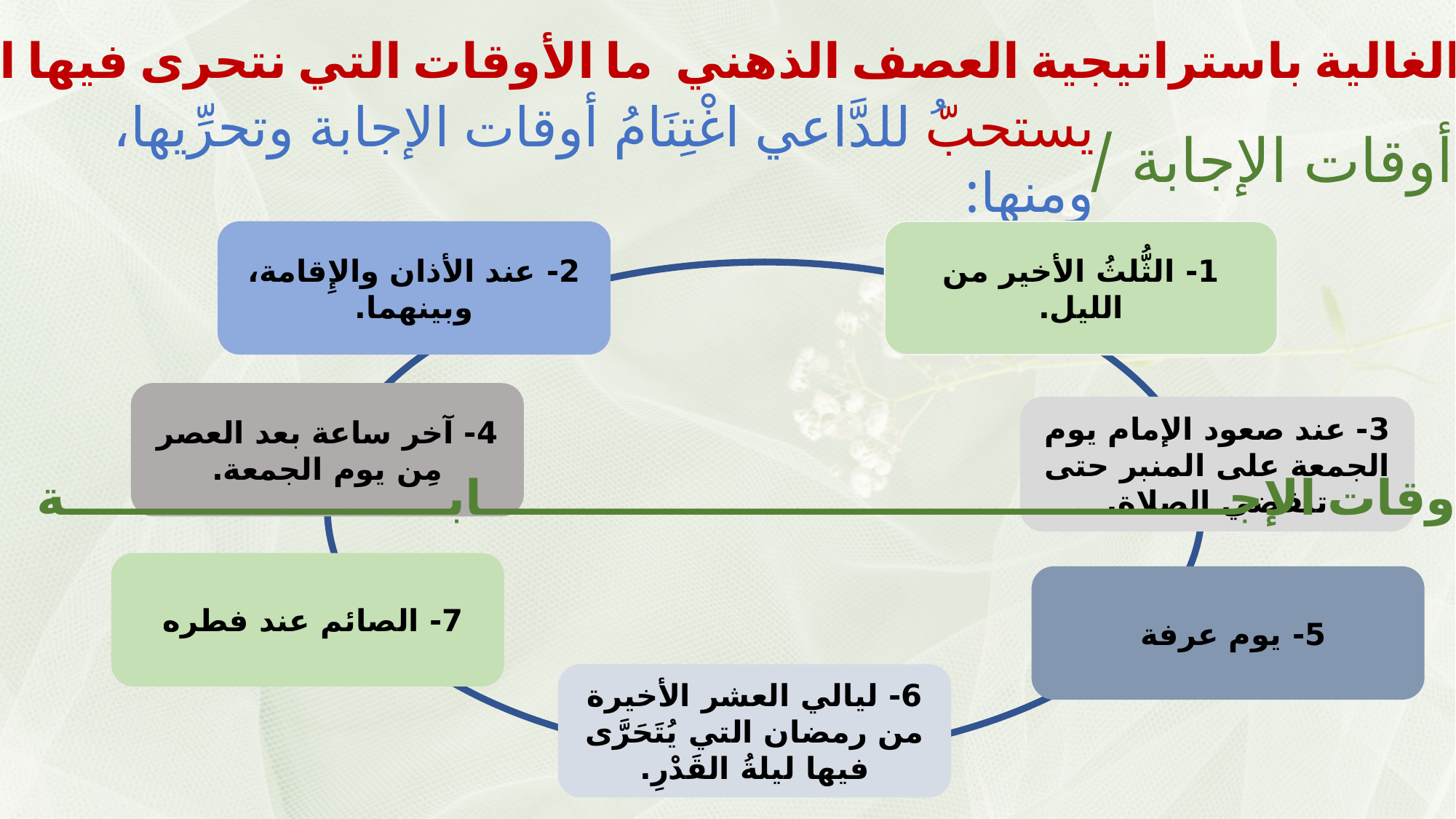

طالبتي الغالية باستراتيجية العصف الذهني  ما الأوقات التي نتحرى فيها الإجابة
أوقات الإجابة /
يستحبُّ للدَّاعي اغْتِنَامُ أوقات الإجابة وتحرِّيها، ومنها:
2- عند الأذان والإِقامة، وبينهما.
1- الثُّلثُ الأخير من الليل.

4- آخر ساعة بعد العصر مِن يوم الجمعة.
3- عند صعود الإمام يوم الجمعة على المنبر حتى تنقضي الصلاة.
أوقات الإجـــــــــــــــــــــــــــــــــــــــــــــابـــــــــــــــــــــــة
7- الصائم عند فطره
5- يوم عرفة
6- ليالي العشر الأخيرة من رمضان التي يُتَحَرَّى فيها ليلةُ القَدْرِ.